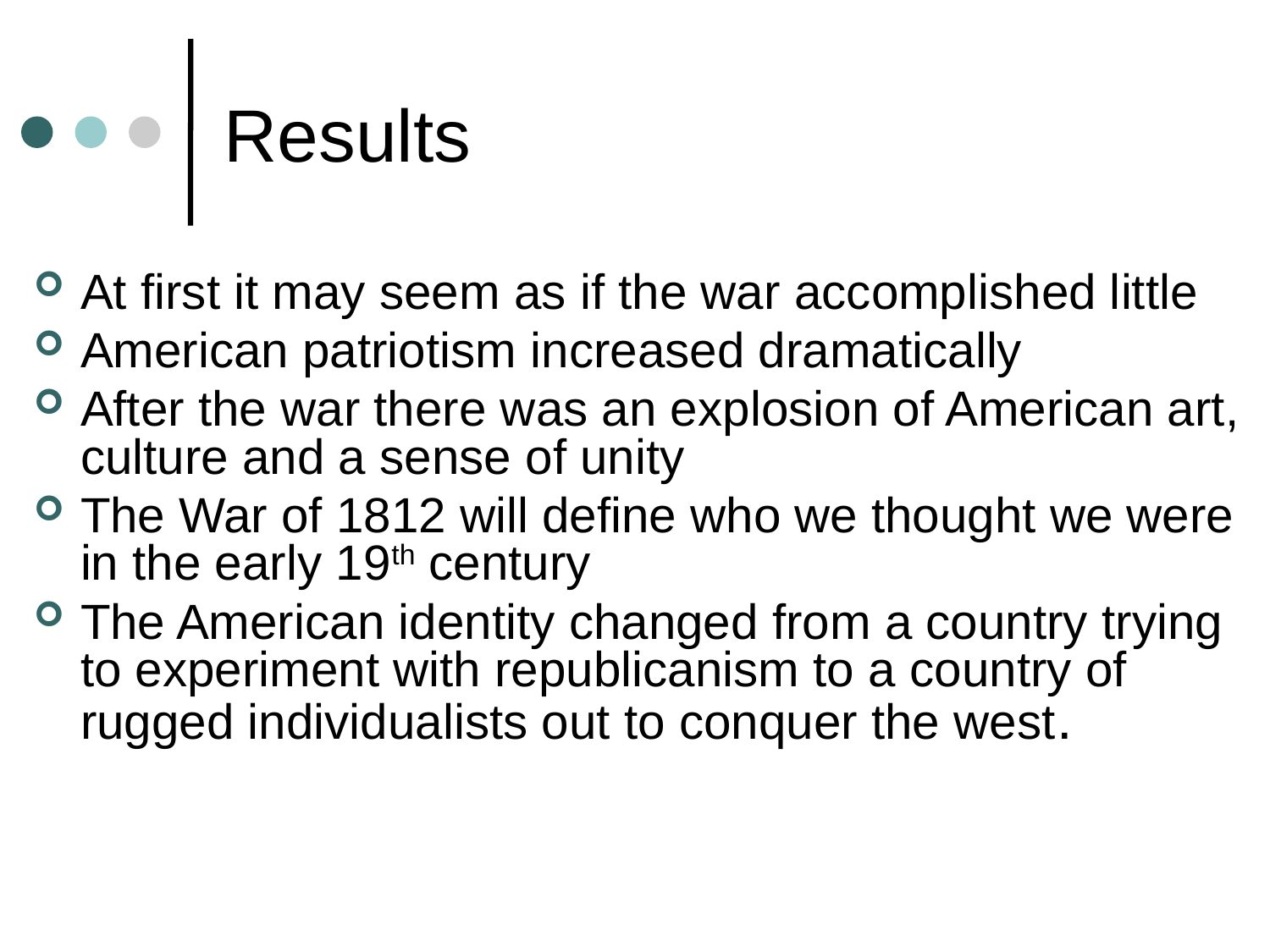

# Results
At first it may seem as if the war accomplished little
American patriotism increased dramatically
After the war there was an explosion of American art, culture and a sense of unity
The War of 1812 will define who we thought we were in the early 19th century
The American identity changed from a country trying to experiment with republicanism to a country of rugged individualists out to conquer the west.